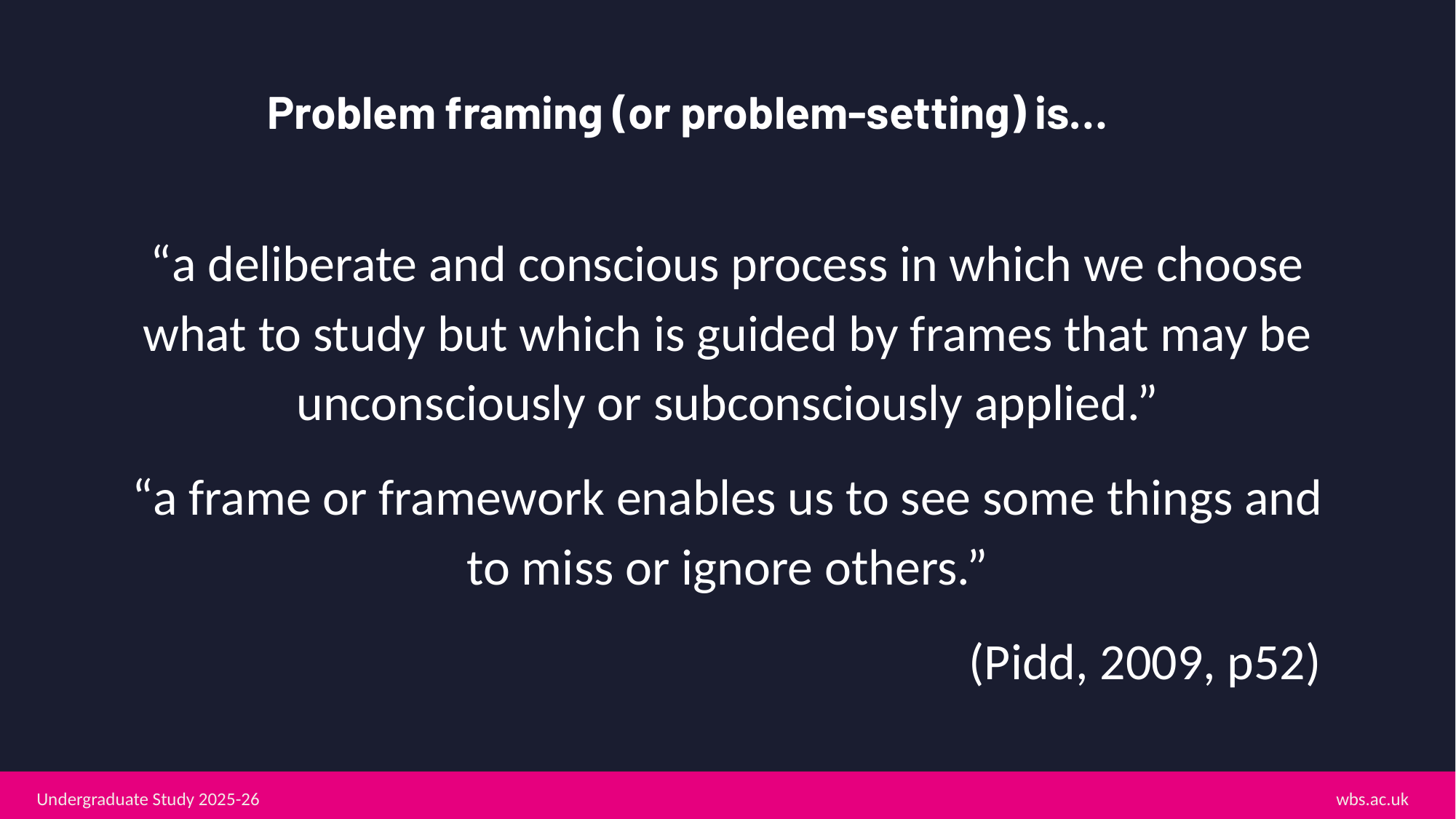

# Problem framing (or problem-setting) is…
“a deliberate and conscious process in which we choose what to study but which is guided by frames that may be unconsciously or subconsciously applied.”

“a frame or framework enables us to see some things and to miss or ignore others.”

(Pidd, 2009, p52)